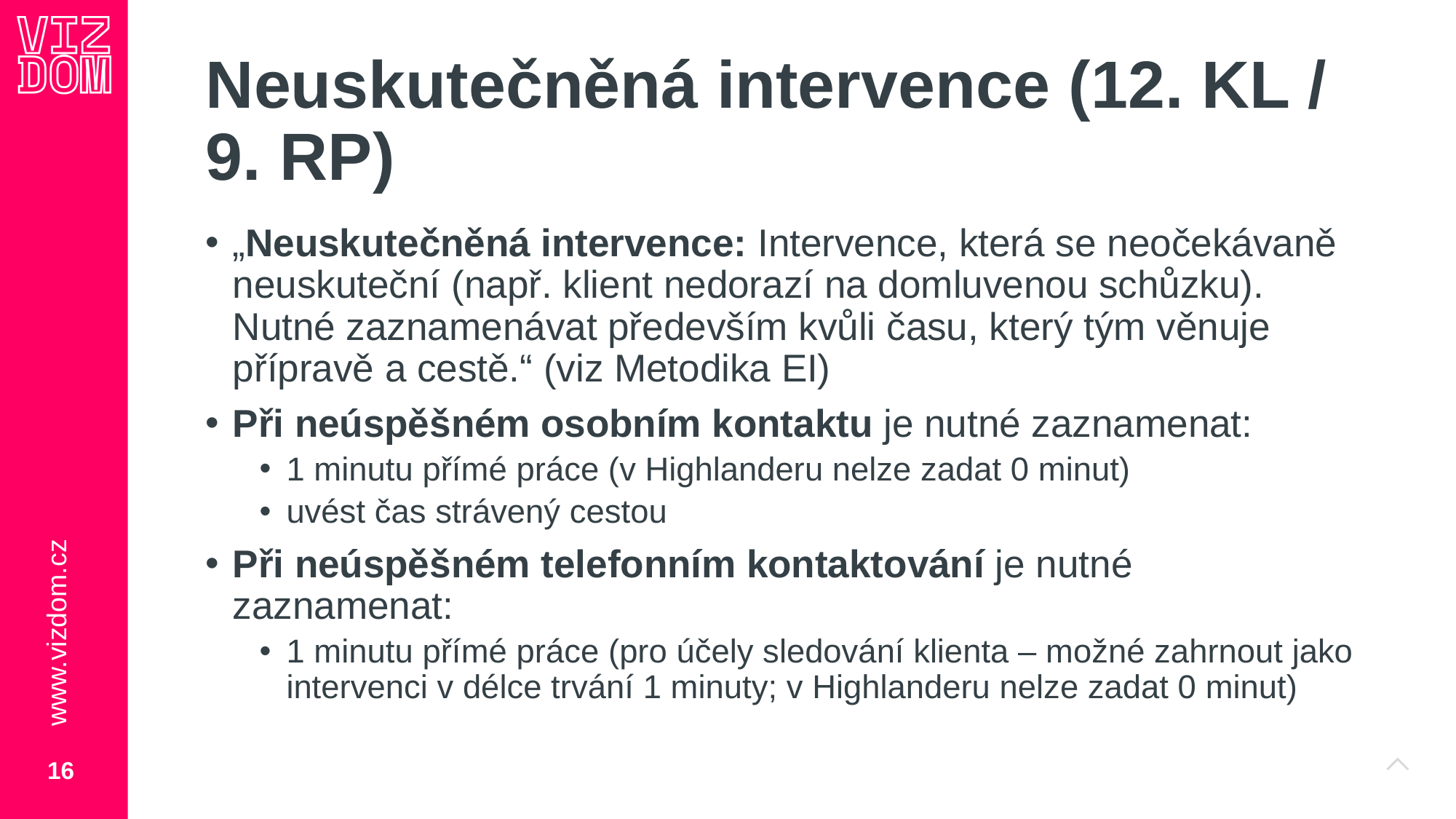

# Neuskutečněná intervence (12. KL / 9. RP)
„Neuskutečněná intervence: Intervence, která se neočekávaně neuskuteční (např. klient nedorazí na domluvenou schůzku). Nutné zaznamenávat především kvůli času, který tým věnuje přípravě a cestě.“ (viz Metodika EI)
Při neúspěšném osobním kontaktu je nutné zaznamenat:
1 minutu přímé práce (v Highlanderu nelze zadat 0 minut)
uvést čas strávený cestou
Při neúspěšném telefonním kontaktování je nutné zaznamenat:
1 minutu přímé práce (pro účely sledování klienta – možné zahrnout jako intervenci v délce trvání 1 minuty; v Highlanderu nelze zadat 0 minut)